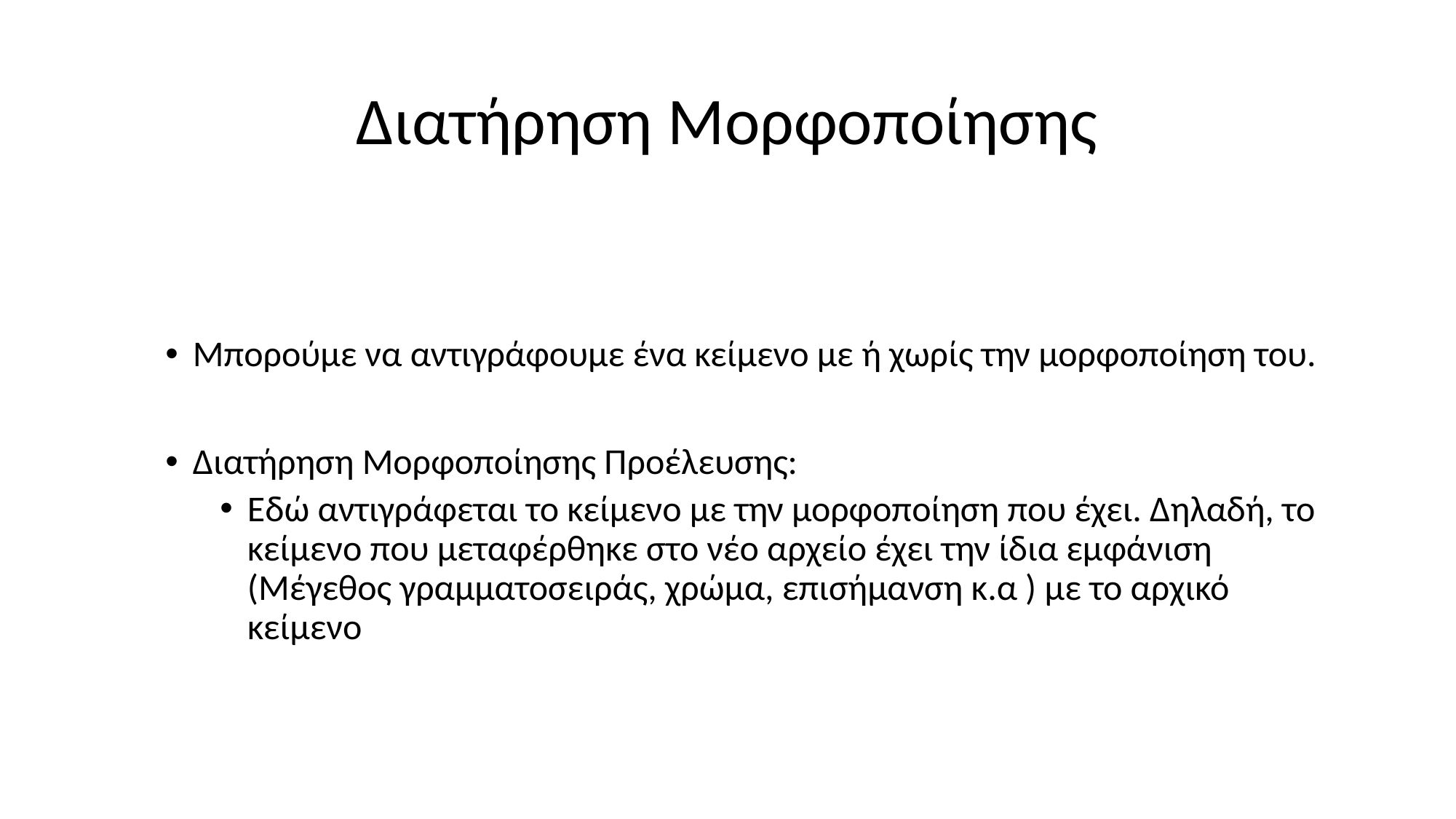

# Διατήρηση Μορφοποίησης

Μπορούμε να αντιγράφουμε ένα κείμενο με ή χωρίς την μορφοποίηση του.

Διατήρηση Μορφοποίησης Προέλευσης:
Εδώ αντιγράφεται το κείμενο με την μορφοποίηση που έχει. Δηλαδή, το κείμενο που μεταφέρθηκε στο νέο αρχείο έχει την ίδια εμφάνιση (Μέγεθος γραμματοσειράς, χρώμα, επισήμανση κ.α ) με το αρχικό κείμενο